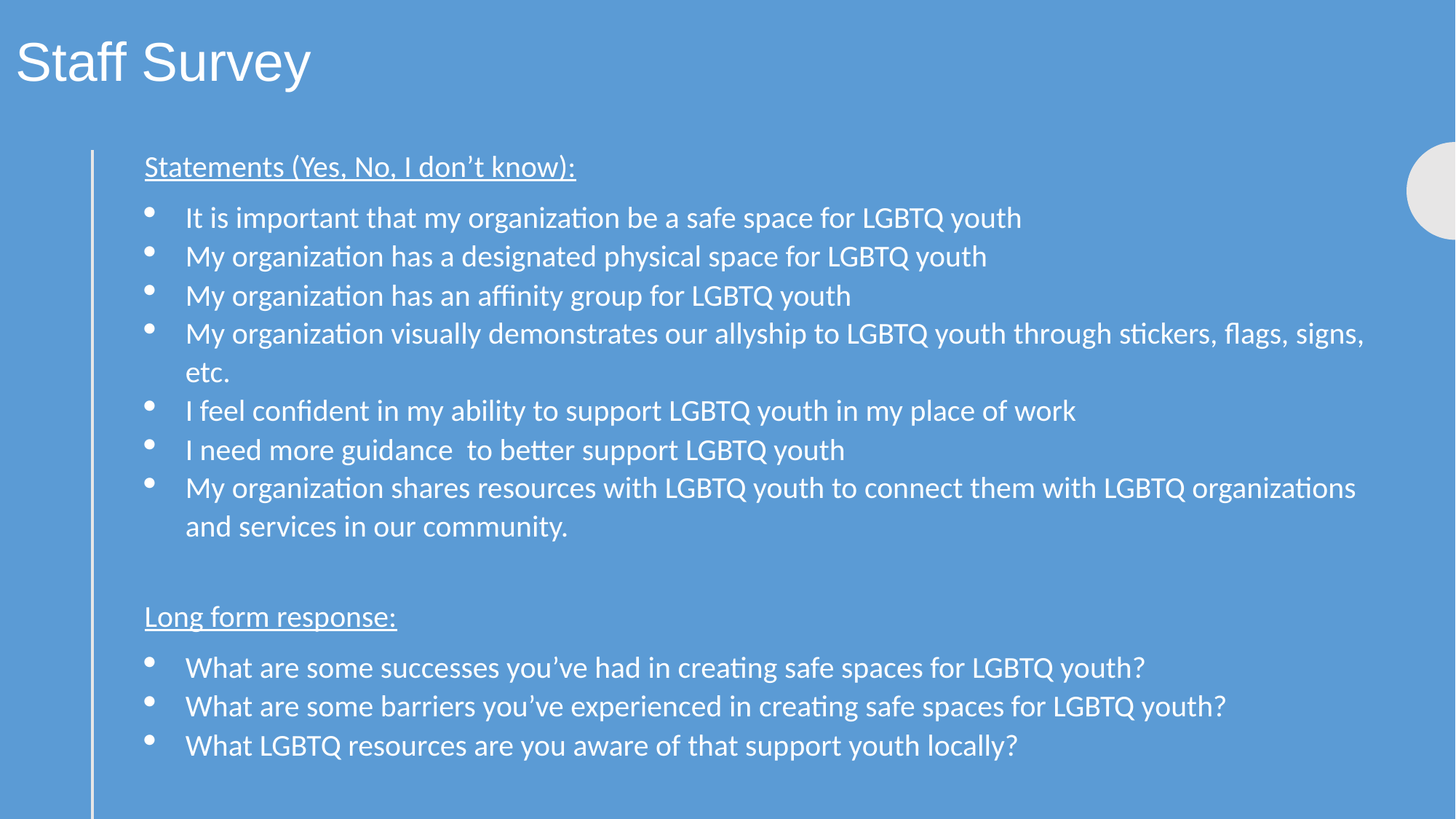

Staff Survey
Statements (Yes, No, I don’t know):
It is important that my organization be a safe space for LGBTQ youth
My organization has a designated physical space for LGBTQ youth
My organization has an affinity group for LGBTQ youth
My organization visually demonstrates our allyship to LGBTQ youth through stickers, flags, signs, etc.
I feel confident in my ability to support LGBTQ youth in my place of work
I need more guidance  to better support LGBTQ youth
My organization shares resources with LGBTQ youth to connect them with LGBTQ organizations and services in our community.

Long form response:
What are some successes you’ve had in creating safe spaces for LGBTQ youth?
What are some barriers you’ve experienced in creating safe spaces for LGBTQ youth?
What LGBTQ resources are you aware of that support youth locally?